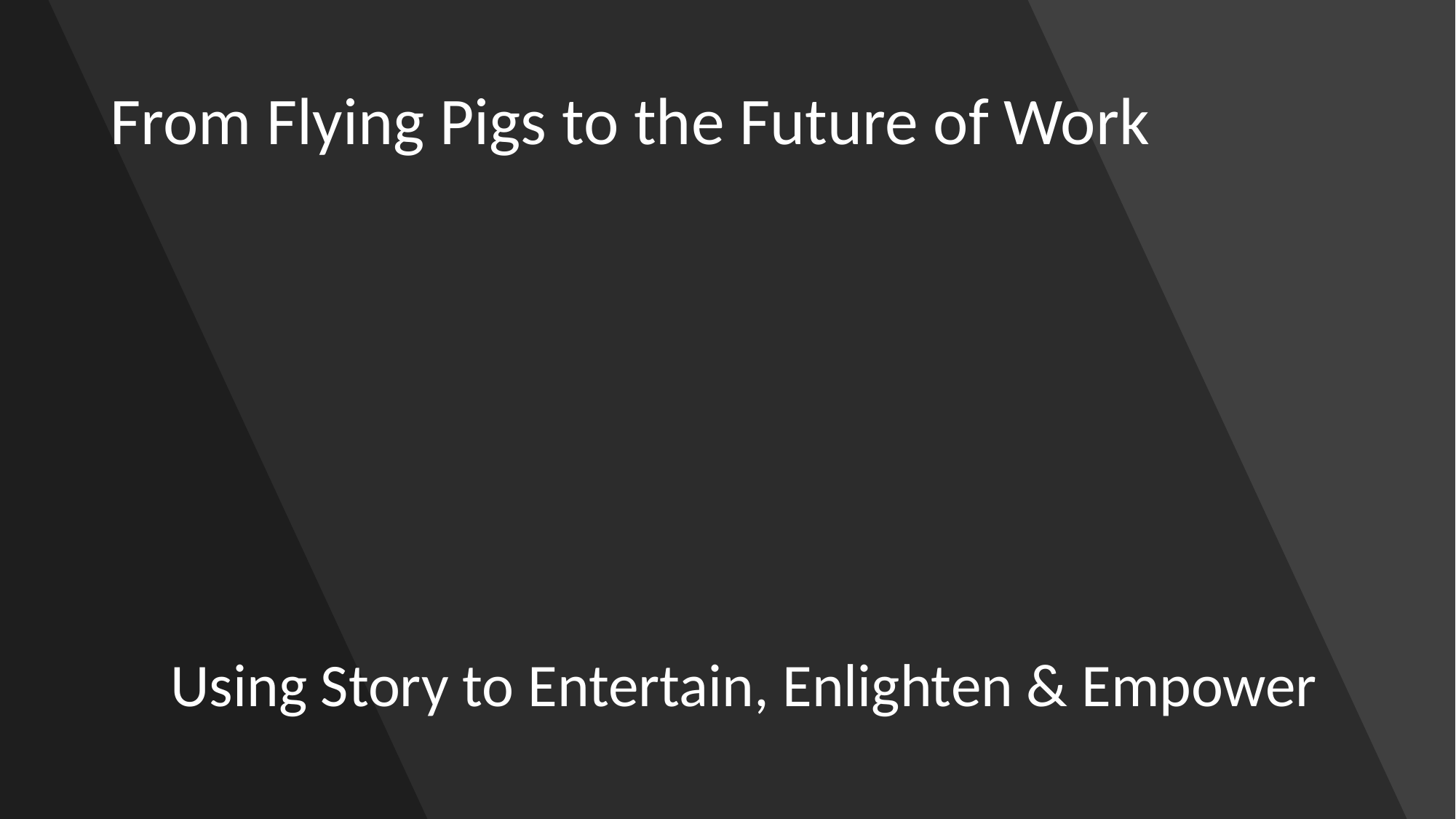

# From Flying Pigs to the Future of Work

      Using Story to Entertain, Enlighten & Empower